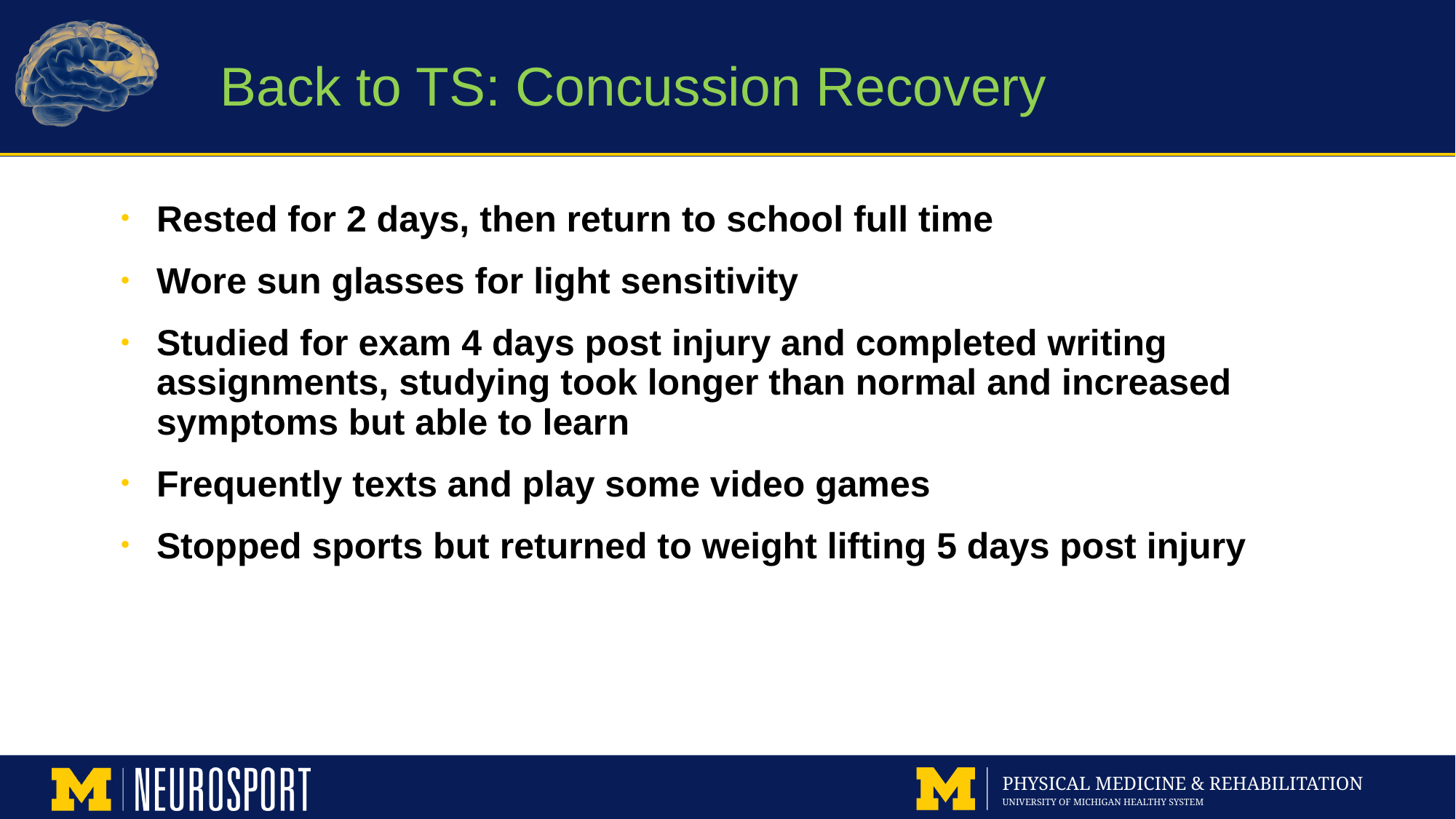

# Back to TS: Concussion Recovery
Rested for 2 days, then return to school full time
Wore sun glasses for light sensitivity
Studied for exam 4 days post injury and completed writing assignments, studying took longer than normal and increased symptoms but able to learn
Frequently texts and play some video games
Stopped sports but returned to weight lifting 5 days post injury